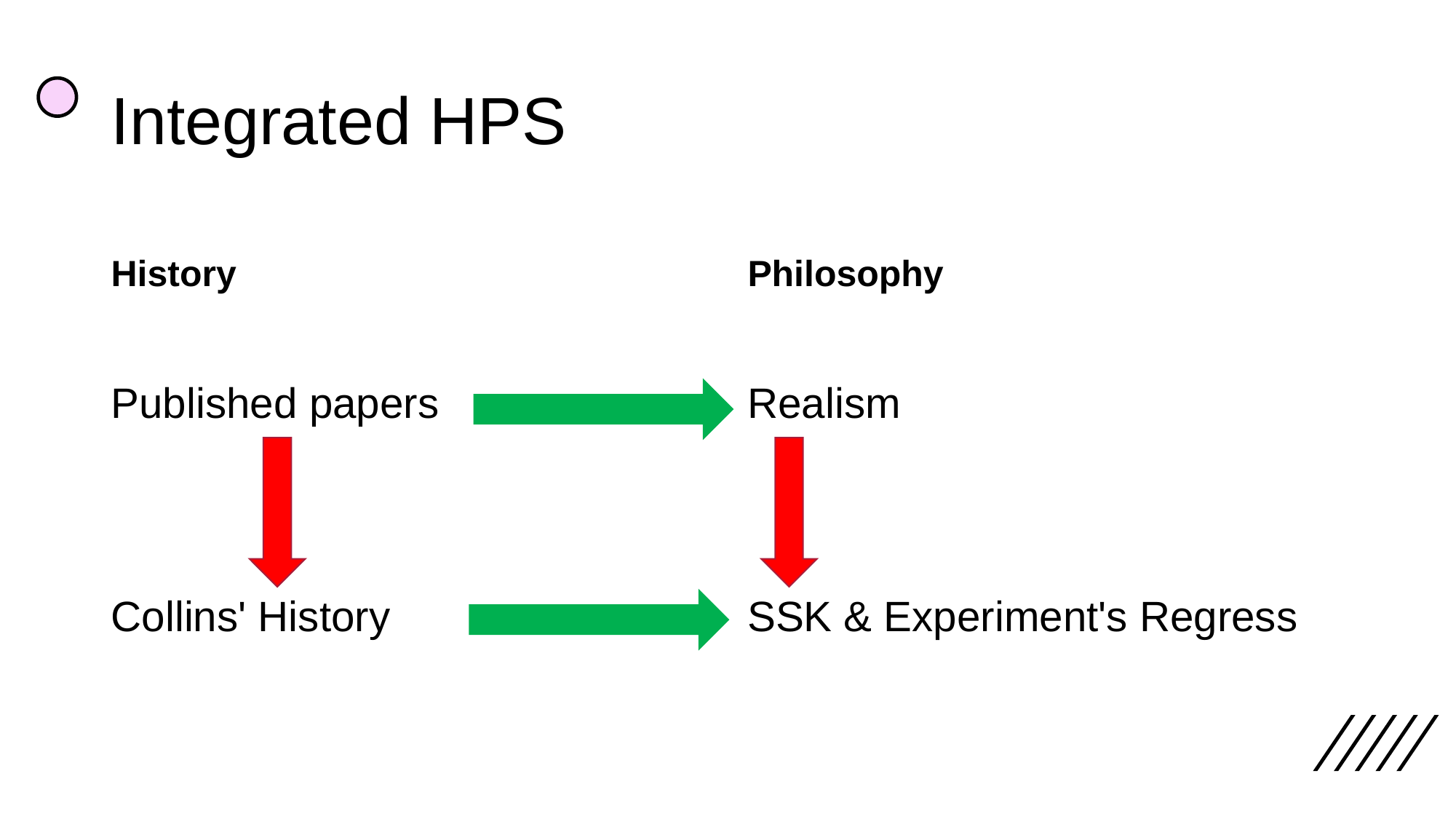

# Integrated HPS
History
Philosophy

Published papers

Collins' History

Realism

SSK & Experiment's Regress